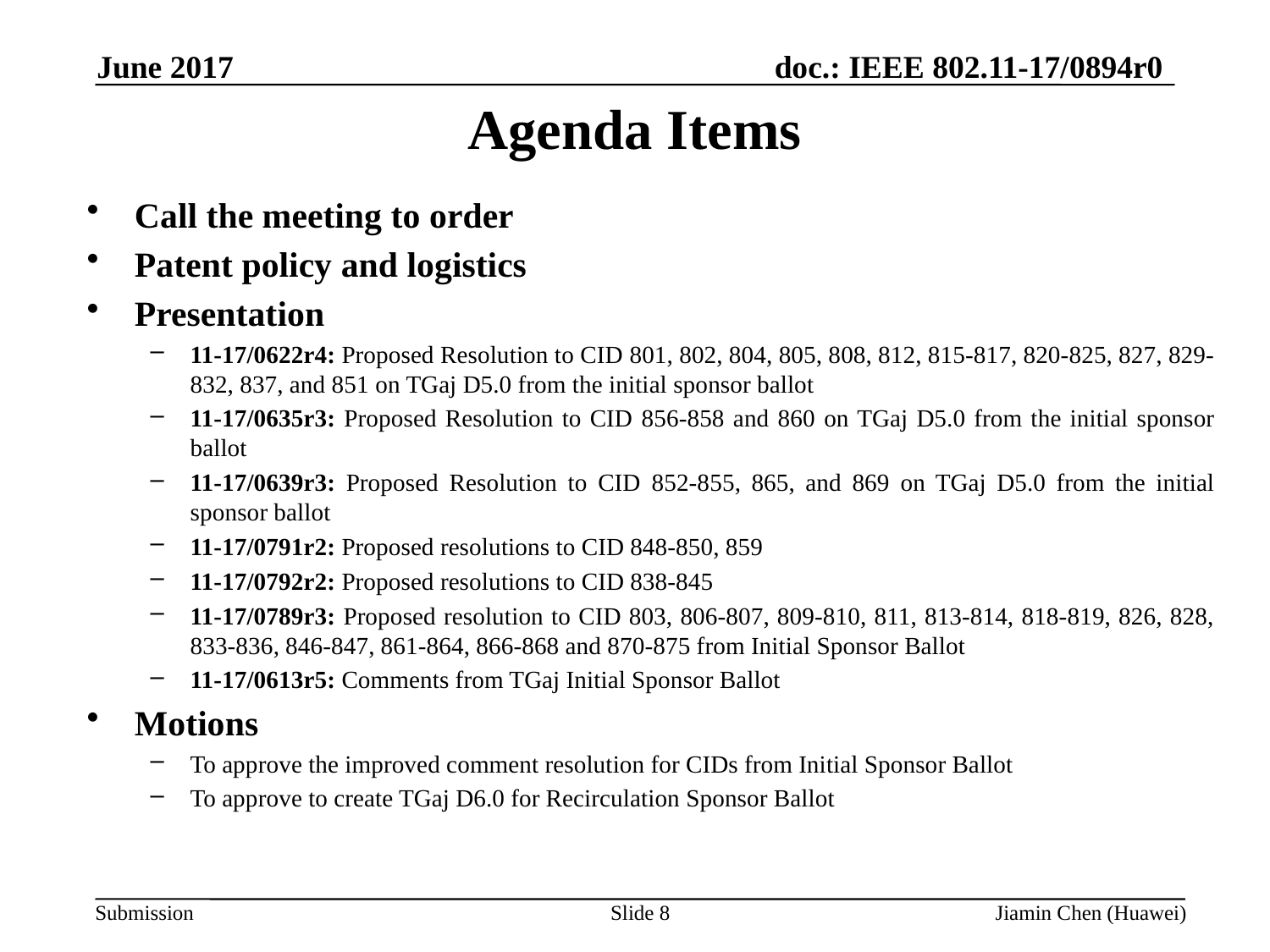

June 2017
# Agenda Items
Call the meeting to order
Patent policy and logistics
Presentation
11-17/0622r4: Proposed Resolution to CID 801, 802, 804, 805, 808, 812, 815-817, 820-825, 827, 829-832, 837, and 851 on TGaj D5.0 from the initial sponsor ballot
11-17/0635r3: Proposed Resolution to CID 856-858 and 860 on TGaj D5.0 from the initial sponsor ballot
11-17/0639r3: Proposed Resolution to CID 852-855, 865, and 869 on TGaj D5.0 from the initial sponsor ballot
11-17/0791r2: Proposed resolutions to CID 848-850, 859
11-17/0792r2: Proposed resolutions to CID 838-845
11-17/0789r3: Proposed resolution to CID 803, 806-807, 809-810, 811, 813-814, 818-819, 826, 828, 833-836, 846-847, 861-864, 866-868 and 870-875 from Initial Sponsor Ballot
11-17/0613r5: Comments from TGaj Initial Sponsor Ballot
Motions
To approve the improved comment resolution for CIDs from Initial Sponsor Ballot
To approve to create TGaj D6.0 for Recirculation Sponsor Ballot

Slide 8
Jiamin Chen (Huawei)